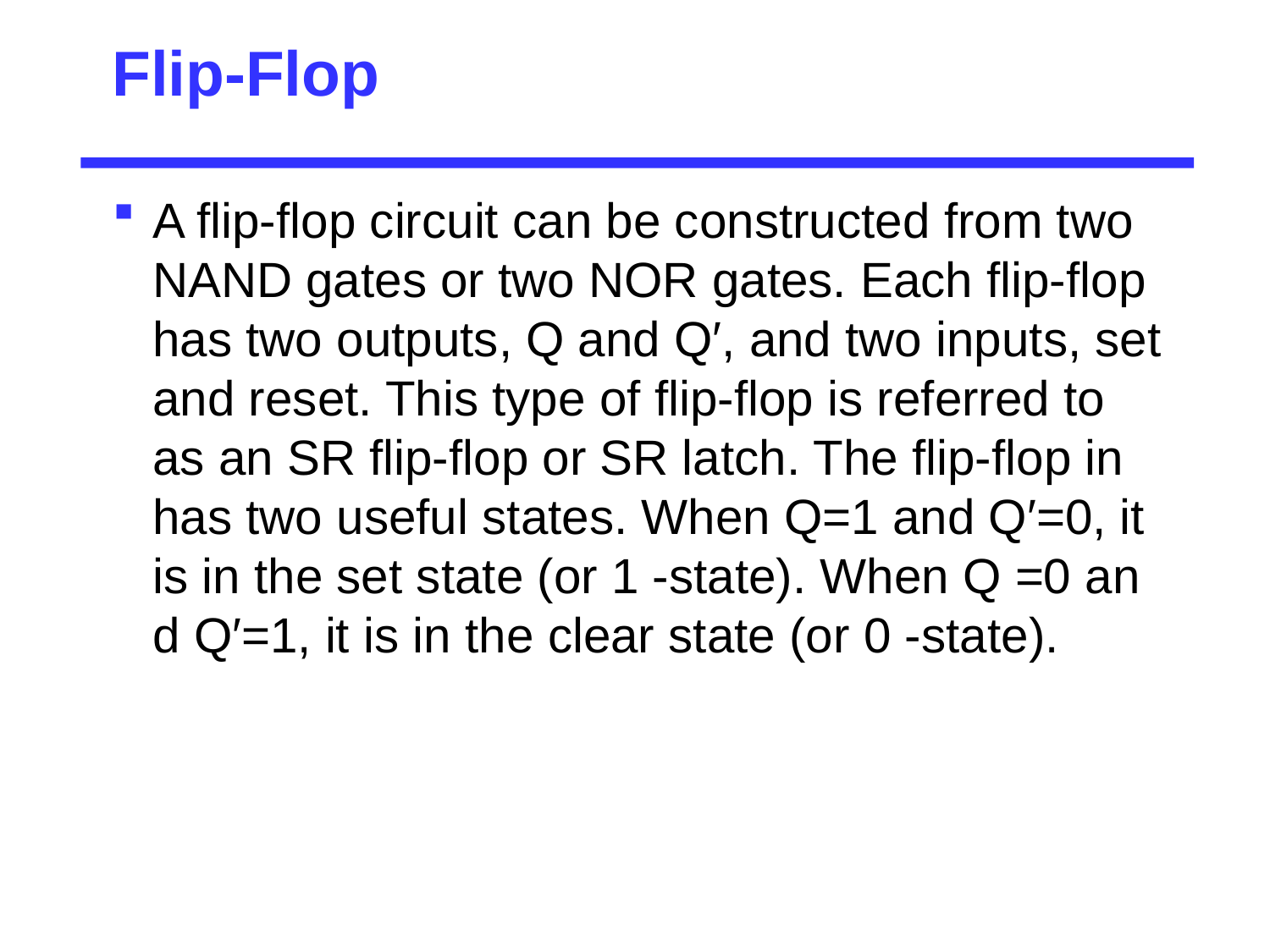

# Flip-Flop
A flip-flop circuit can be constructed from two NAND gates or two NOR gates. Each flip-flop has two outputs, Q and Q′, and two inputs, set and reset. This type of flip-flop is referred to as an SR flip-flop or SR latch. The flip-flop in has two useful states. When Q=1 and Q′=0, it is in the set state (or 1 -state). When Q =0 an d Q′=1, it is in the clear state (or 0 -state).